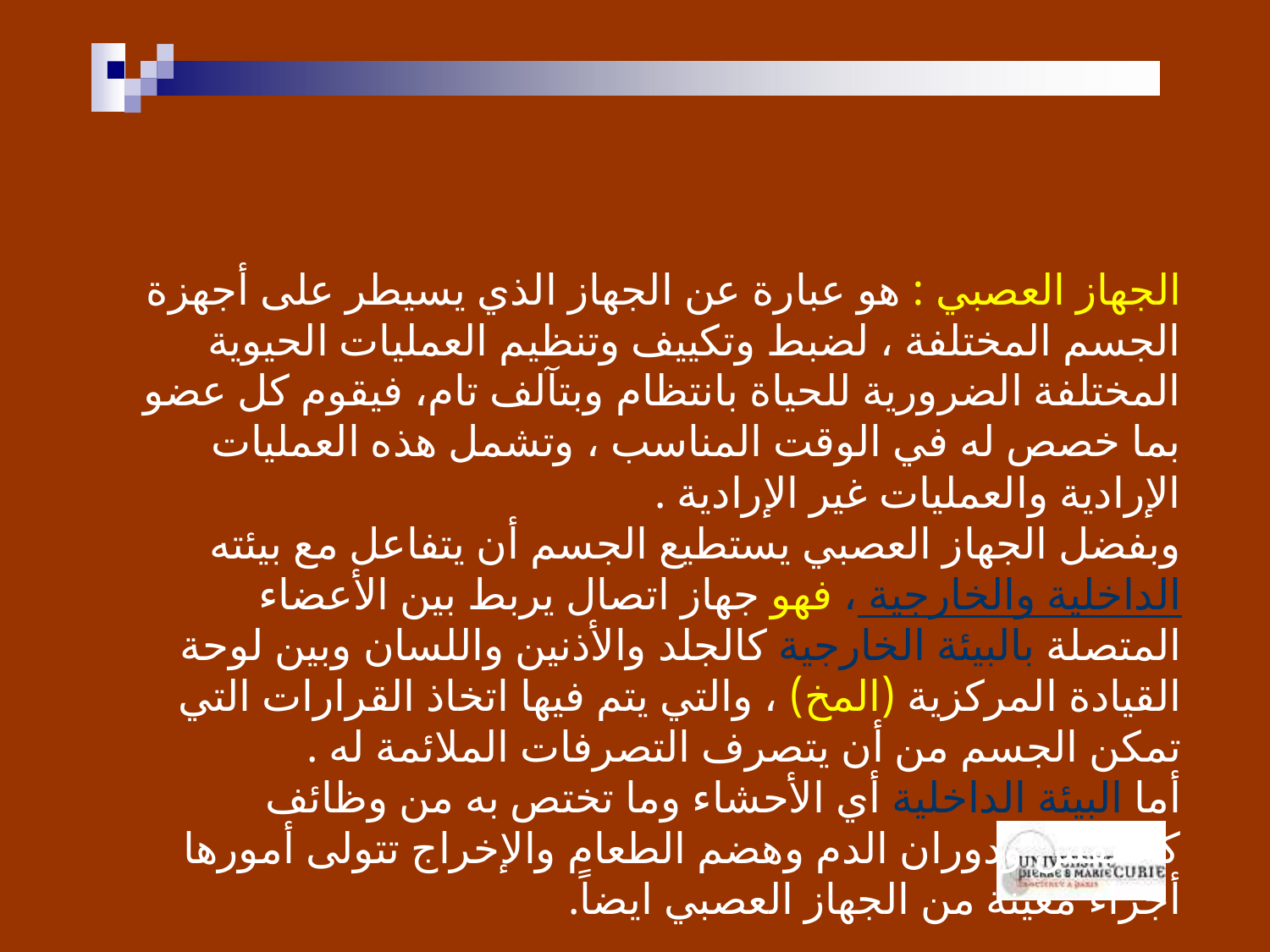

#
الجهاز العصبي : هو عبارة عن الجهاز الذي يسيطر على أجهزة الجسم المختلفة ، لضبط وتكييف وتنظيم العمليات الحيوية المختلفة الضرورية للحياة بانتظام وبتآلف تام، فيقوم كل عضو بما خصص له في الوقت المناسب ، وتشمل هذه العمليات الإرادية والعمليات غير الإرادية .
وبفضل الجهاز العصبي يستطيع الجسم أن يتفاعل مع بيئته الداخلية والخارجية ، فهو جهاز اتصال يربط بين الأعضاء المتصلة بالبيئة الخارجية كالجلد والأذنين واللسان وبين لوحة القيادة المركزية (المخ) ، والتي يتم فيها اتخاذ القرارات التي تمكن الجسم من أن يتصرف التصرفات الملائمة له .
أما البيئة الداخلية أي الأحشاء وما تختص به من وظائف كالتنفس ودوران الدم وهضم الطعام والإخراج تتولى أمورها أجزاء معينة من الجهاز العصبي ايضاً.